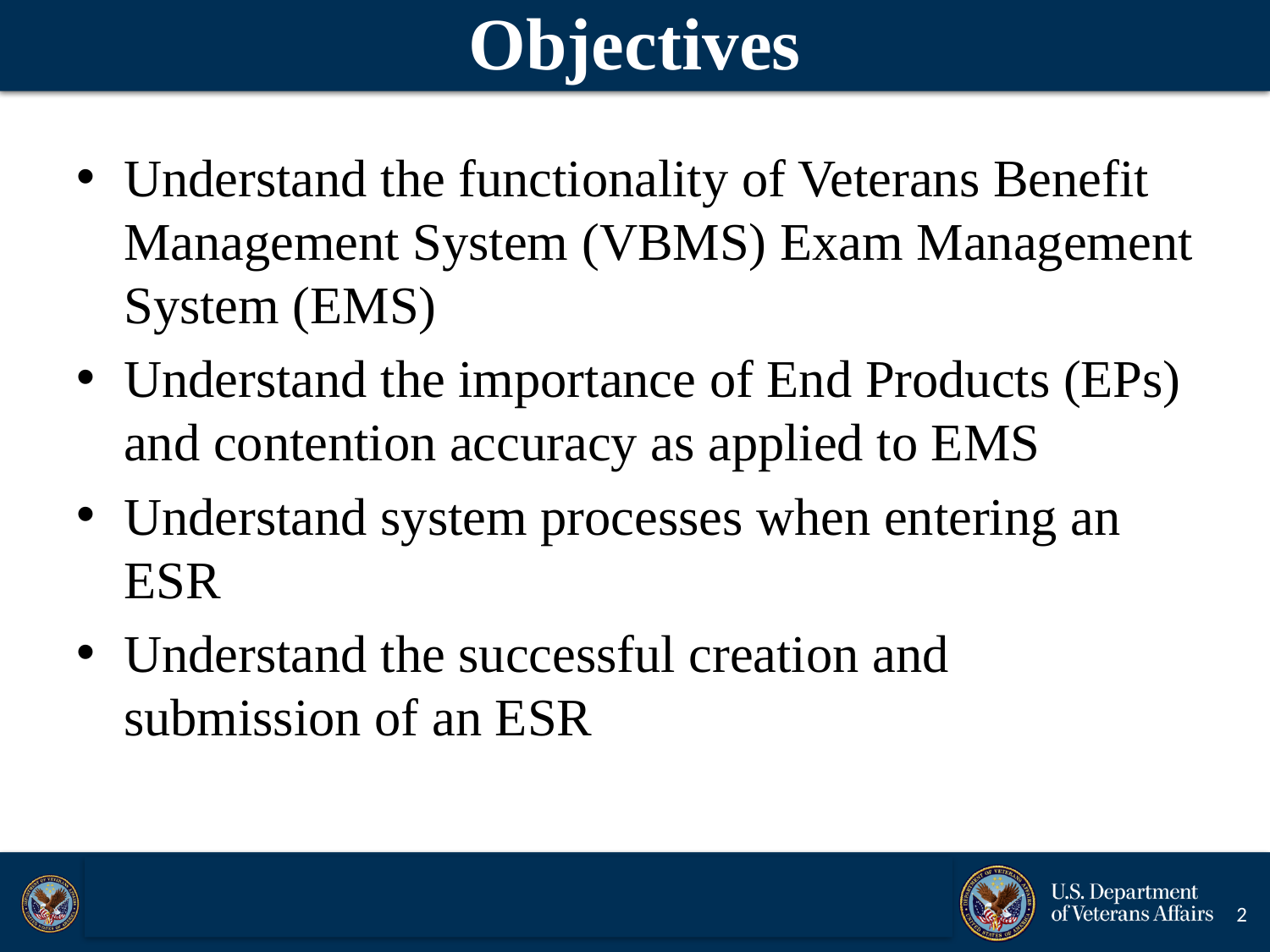

# Objectives
Understand the functionality of Veterans Benefit Management System (VBMS) Exam Management System (EMS)
Understand the importance of End Products (EPs) and contention accuracy as applied to EMS
Understand system processes when entering an ESR
Understand the successful creation and submission of an ESR

2